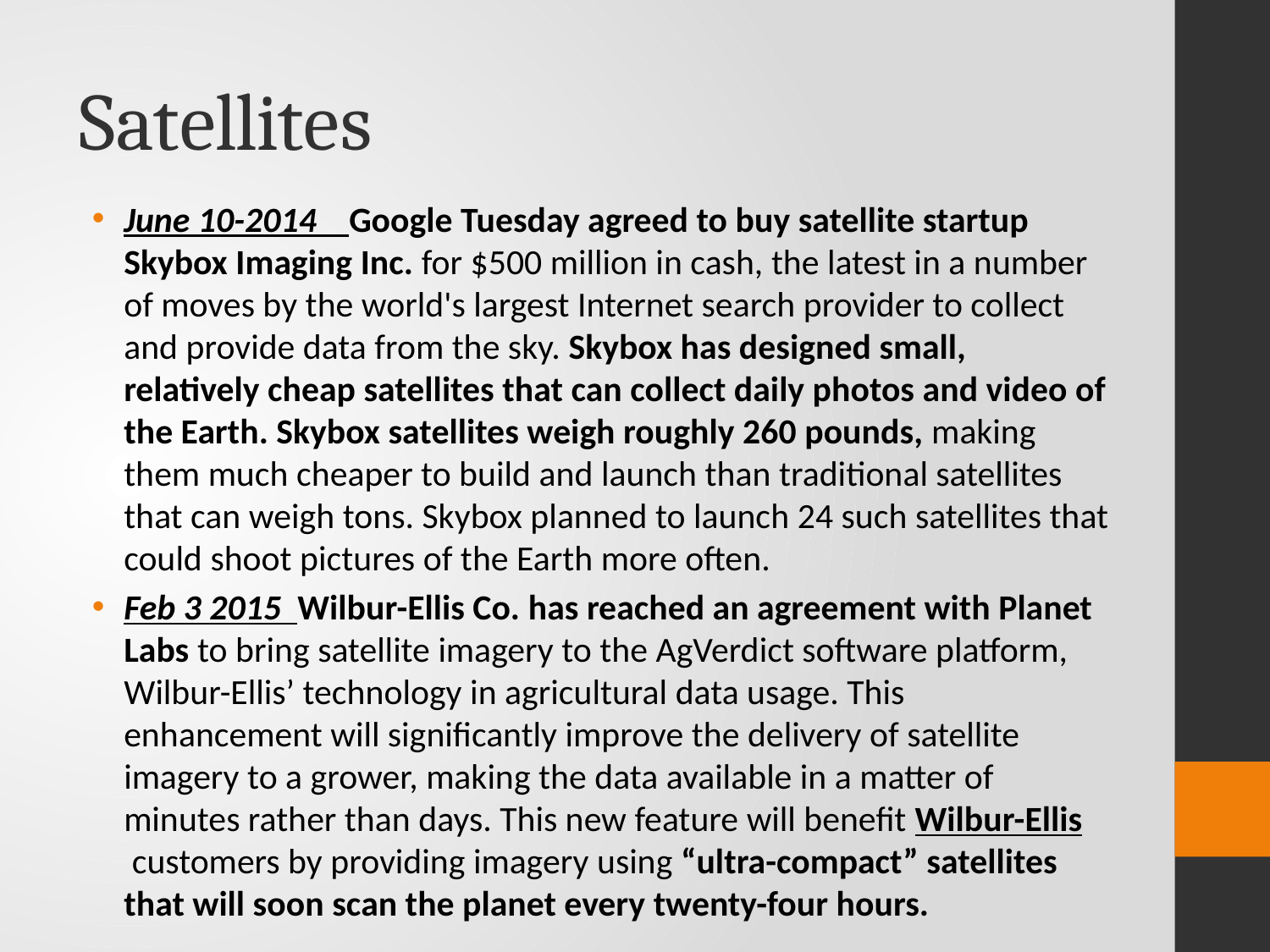

# Satellites
June 10-2014    Google Tuesday agreed to buy satellite startup Skybox Imaging Inc. for $500 million in cash, the latest in a number of moves by the world's largest Internet search provider to collect and provide data from the sky. Skybox has designed small, relatively cheap satellites that can collect daily photos and video of the Earth. Skybox satellites weigh roughly 260 pounds, making them much cheaper to build and launch than traditional satellites that can weigh tons. Skybox planned to launch 24 such satellites that could shoot pictures of the Earth more often.
Feb 3 2015  Wilbur-Ellis Co. has reached an agreement with Planet Labs to bring satellite imagery to the AgVerdict software platform, Wilbur-Ellis’ technology in agricultural data usage. This enhancement will significantly improve the delivery of satellite imagery to a grower, making the data available in a matter of minutes rather than days. This new feature will benefit Wilbur-Ellis customers by providing imagery using “ultra-compact” satellites that will soon scan the planet every twenty-four hours.